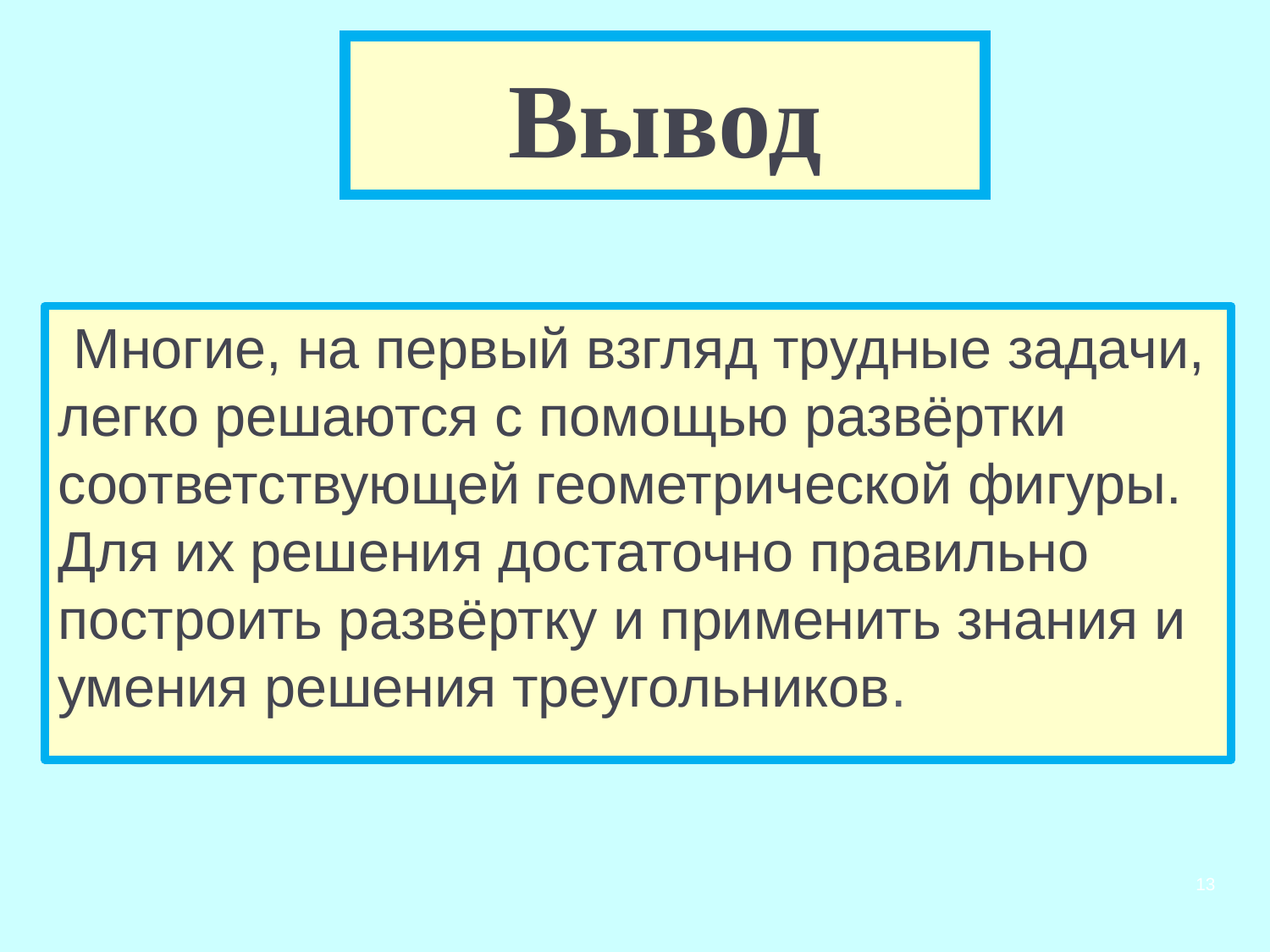

# Вывод
 Многие, на первый взгляд трудные задачи, легко решаются с помощью развёртки соответствующей геометрической фигуры. Для их решения достаточно правильно построить развёртку и применить знания и умения решения треугольников.
13